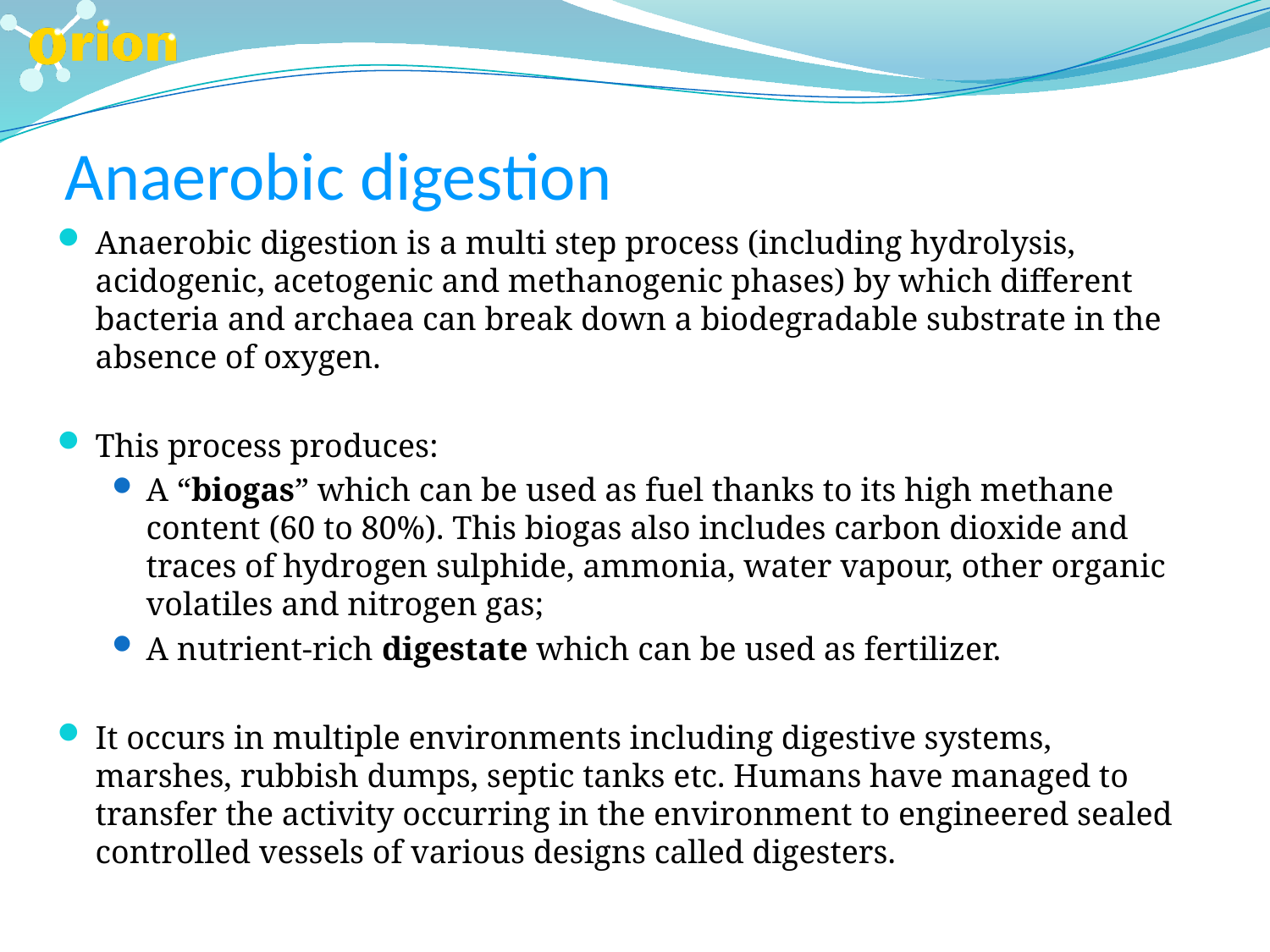

Anaerobic digestion
Anaerobic digestion is a multi step process (including hydrolysis, acidogenic, acetogenic and methanogenic phases) by which different bacteria and archaea can break down a biodegradable substrate in the absence of oxygen.

This process produces:
A “biogas” which can be used as fuel thanks to its high methane content (60 to 80%). This biogas also includes carbon dioxide and traces of hydrogen sulphide, ammonia, water vapour, other organic volatiles and nitrogen gas;
A nutrient-rich digestate which can be used as fertilizer.

It occurs in multiple environments including digestive systems, marshes, rubbish dumps, septic tanks etc. Humans have managed to transfer the activity occurring in the environment to engineered sealed controlled vessels of various designs called digesters.